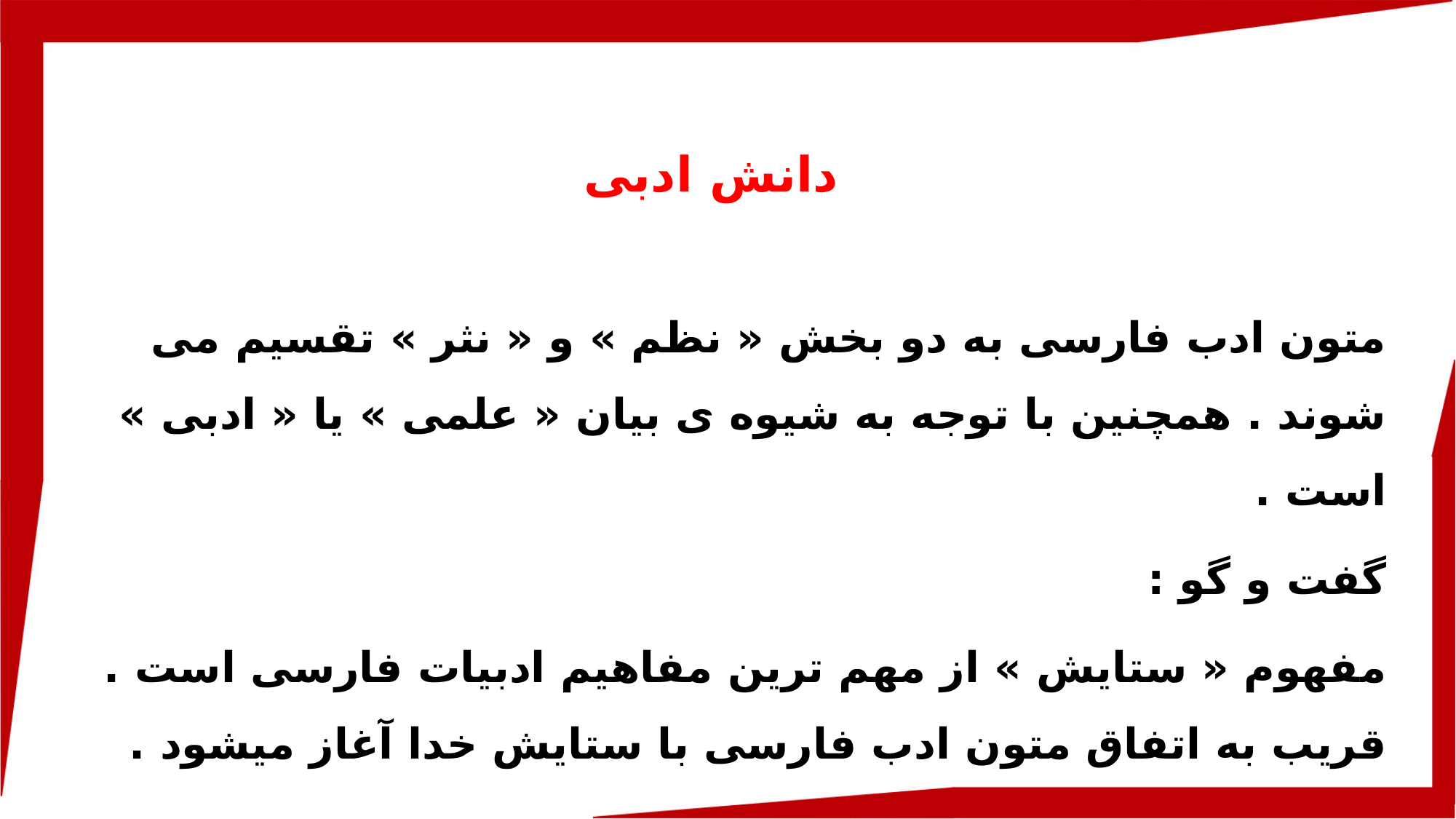

دانش ادبی
متون ادب فارسی به دو بخش « نظم » و « نثر » تقسیم می شوند . همچنین با توجه به شیوه ی بیان « علمی » یا « ادبی » است .
گفت و گو :
مفهوم « ستایش » از مهم ترین مفاهیم ادبیات فارسی است . قریب به اتفاق متون ادب فارسی با ستایش خدا آغاز می­شود .